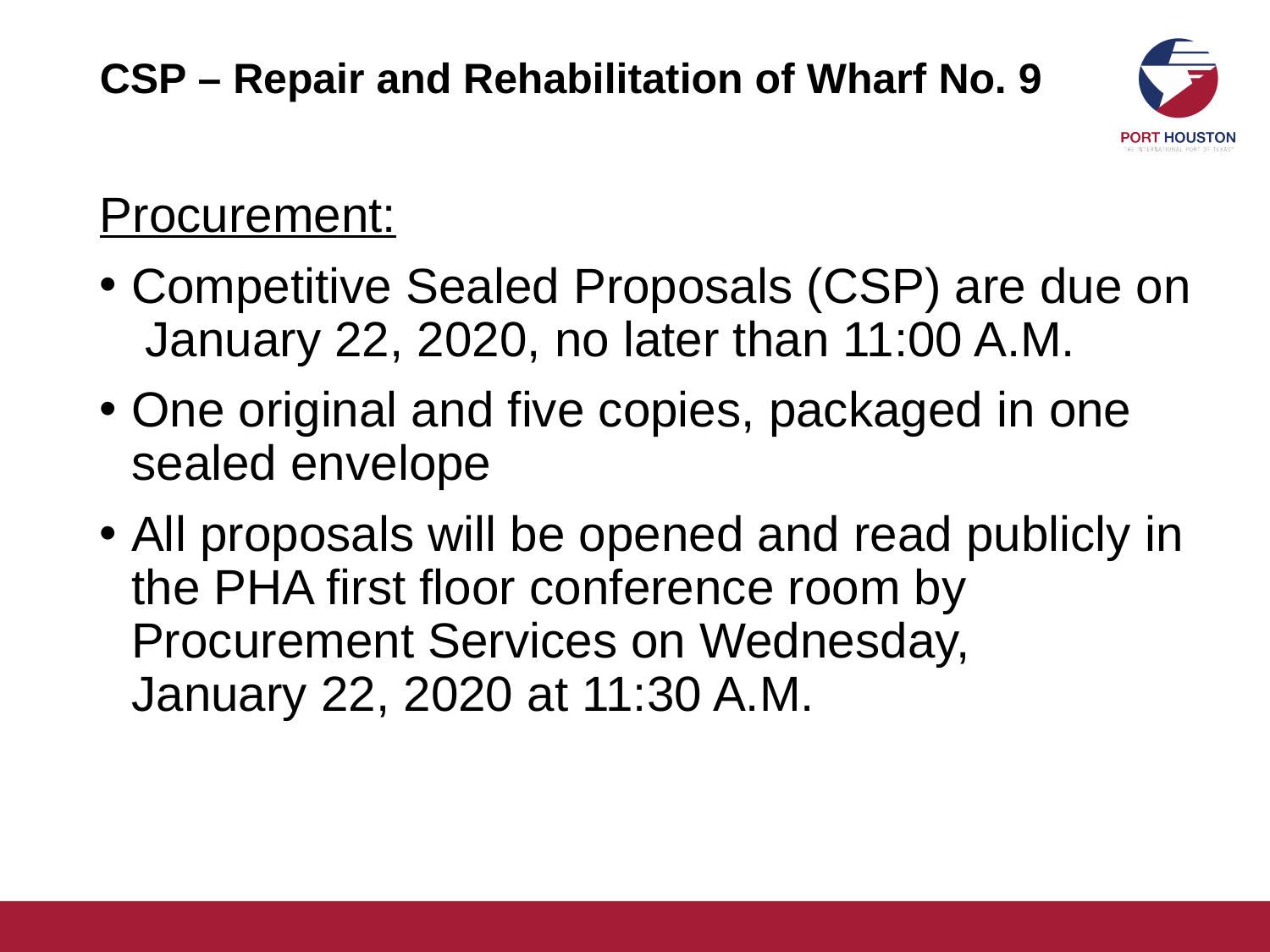

# CSP – Repair and Rehabilitation of Wharf No. 9
Procurement:
Competitive Sealed Proposals (CSP) are due on   January 22, 2020, no later than 11:00 A.M.
One original and five copies, packaged in one sealed envelope
All proposals will be opened and read publicly in the PHA first floor conference room by Procurement Services on Wednesday, 	       January 22, 2020 at 11:30 A.M.